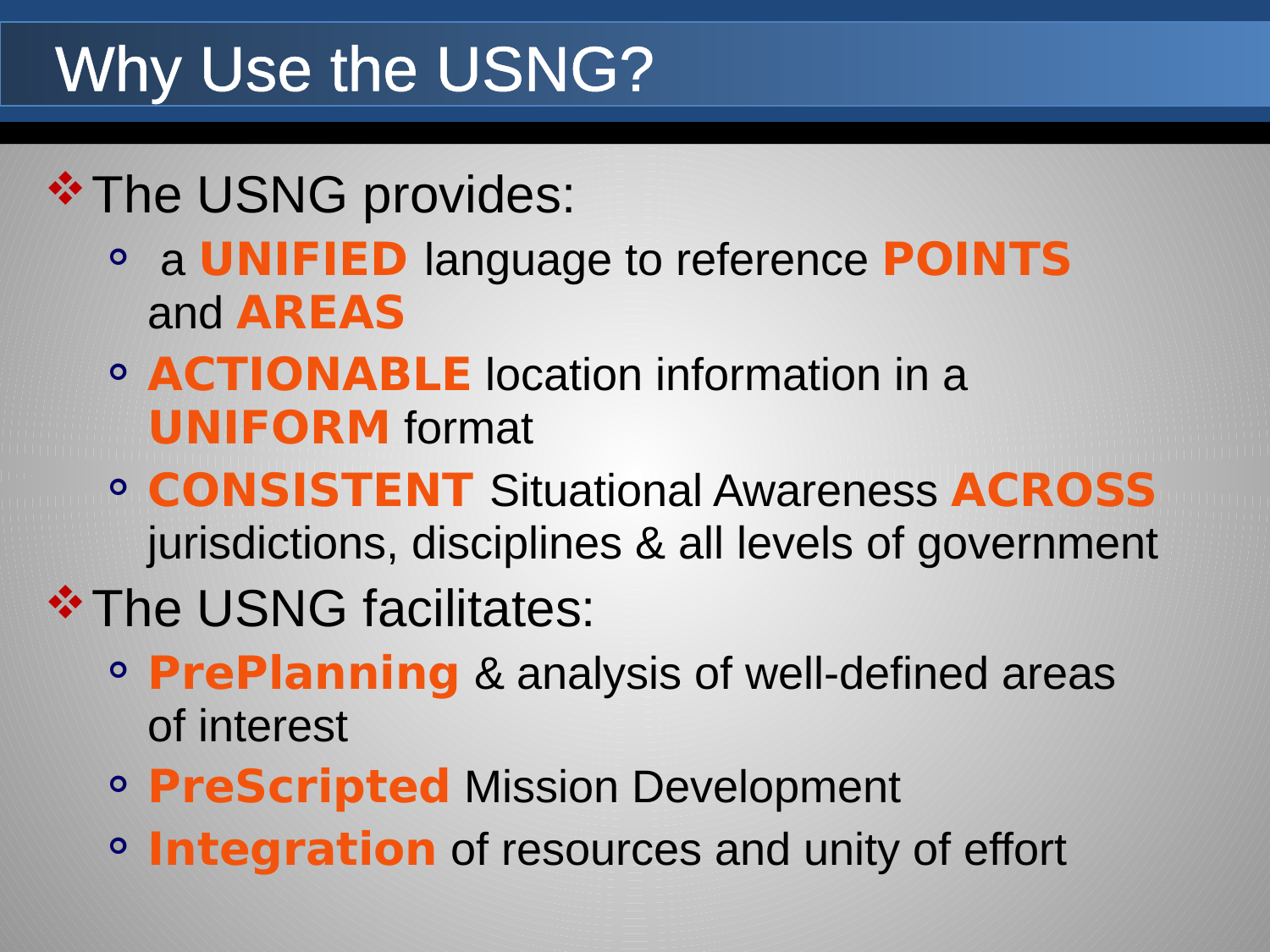

# Why Use the USNG?
The USNG provides:
 a UNIFIED language to reference points and areas
ACTIONABLE location information in a UNIFORM format
CONSISTENT Situational Awareness across jurisdictions, disciplines & all levels of government
The USNG facilitates:
PrePlanning & analysis of well-defined areas of interest
PreScripted Mission Development
Integration of resources and unity of effort